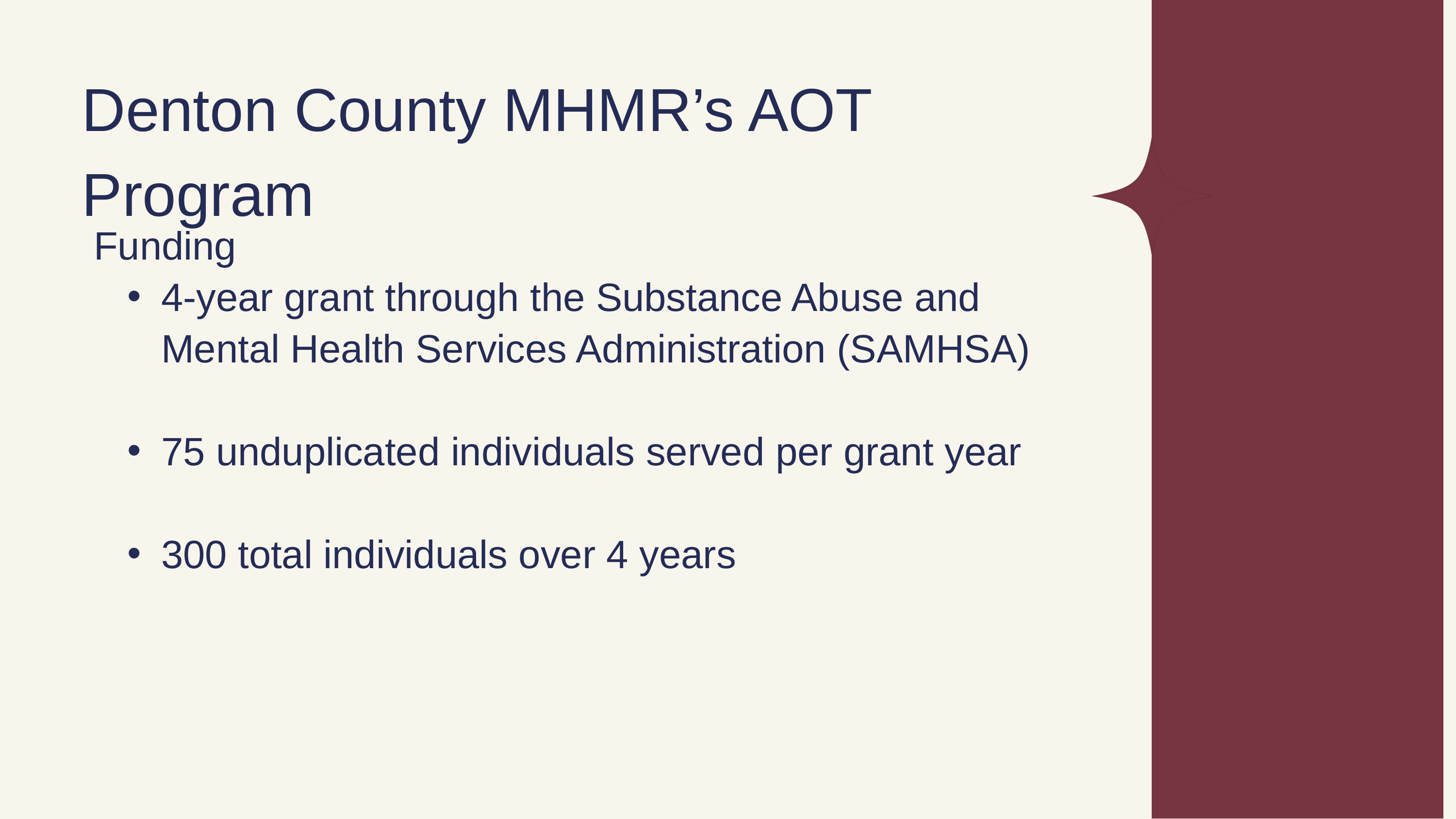

Denton County MHMR’s AOT Program

Funding
4-year grant through the Substance Abuse and Mental Health Services Administration (SAMHSA)

75 unduplicated individuals served per grant year

300 total individuals over 4 years